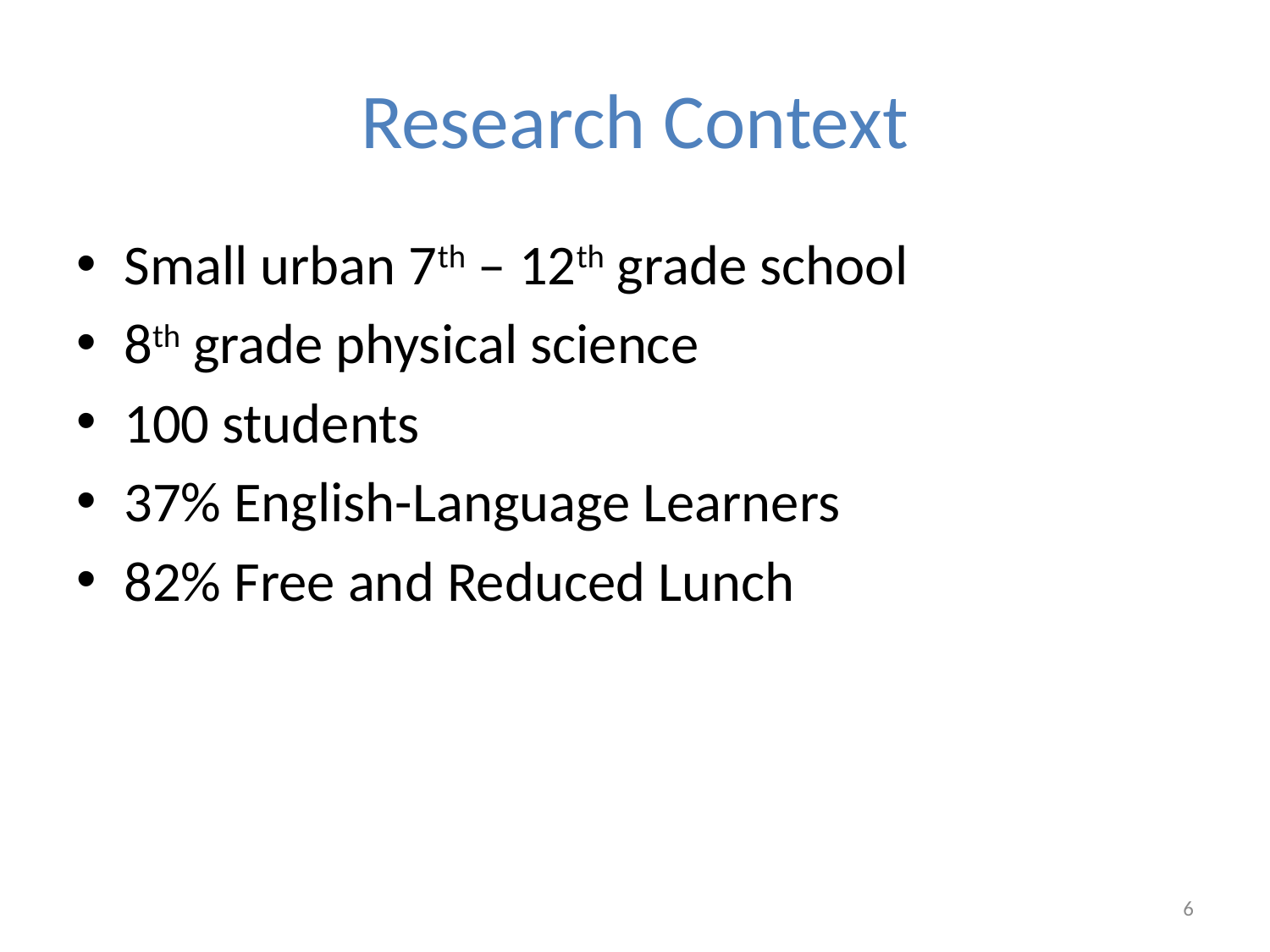

# Research Context
Small urban 7th – 12th grade school
8th grade physical science
100 students
37% English-Language Learners
82% Free and Reduced Lunch
6